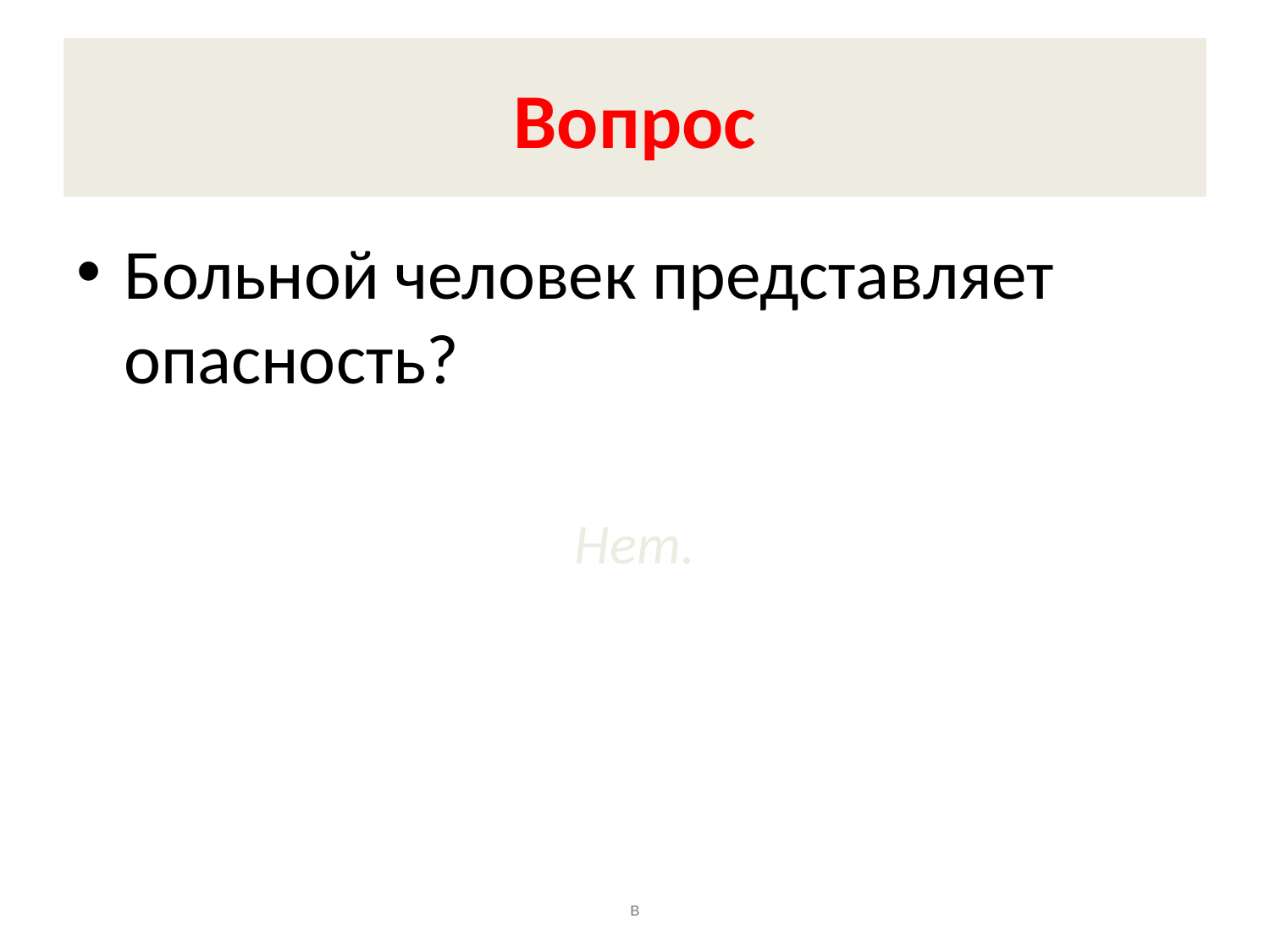

# Вопрос
Больной человек представляет опасность?

Нет.

в